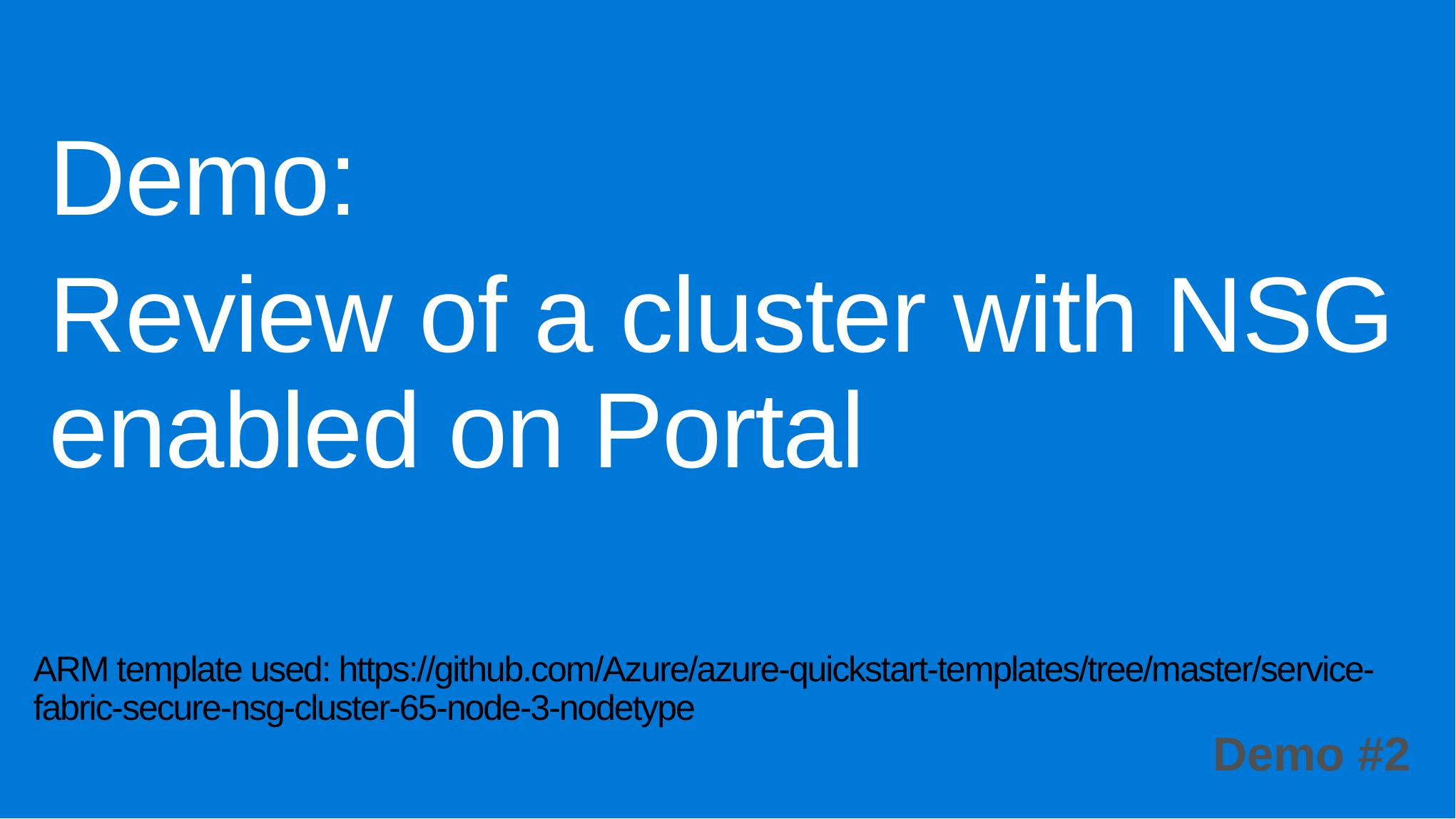

Demo:
Review of a cluster with NSG enabled on Portal
# ARM template used: https://github.com/Azure/azure-quickstart-templates/tree/master/service-fabric-secure-nsg-cluster-65-node-3-nodetype
Demo #2